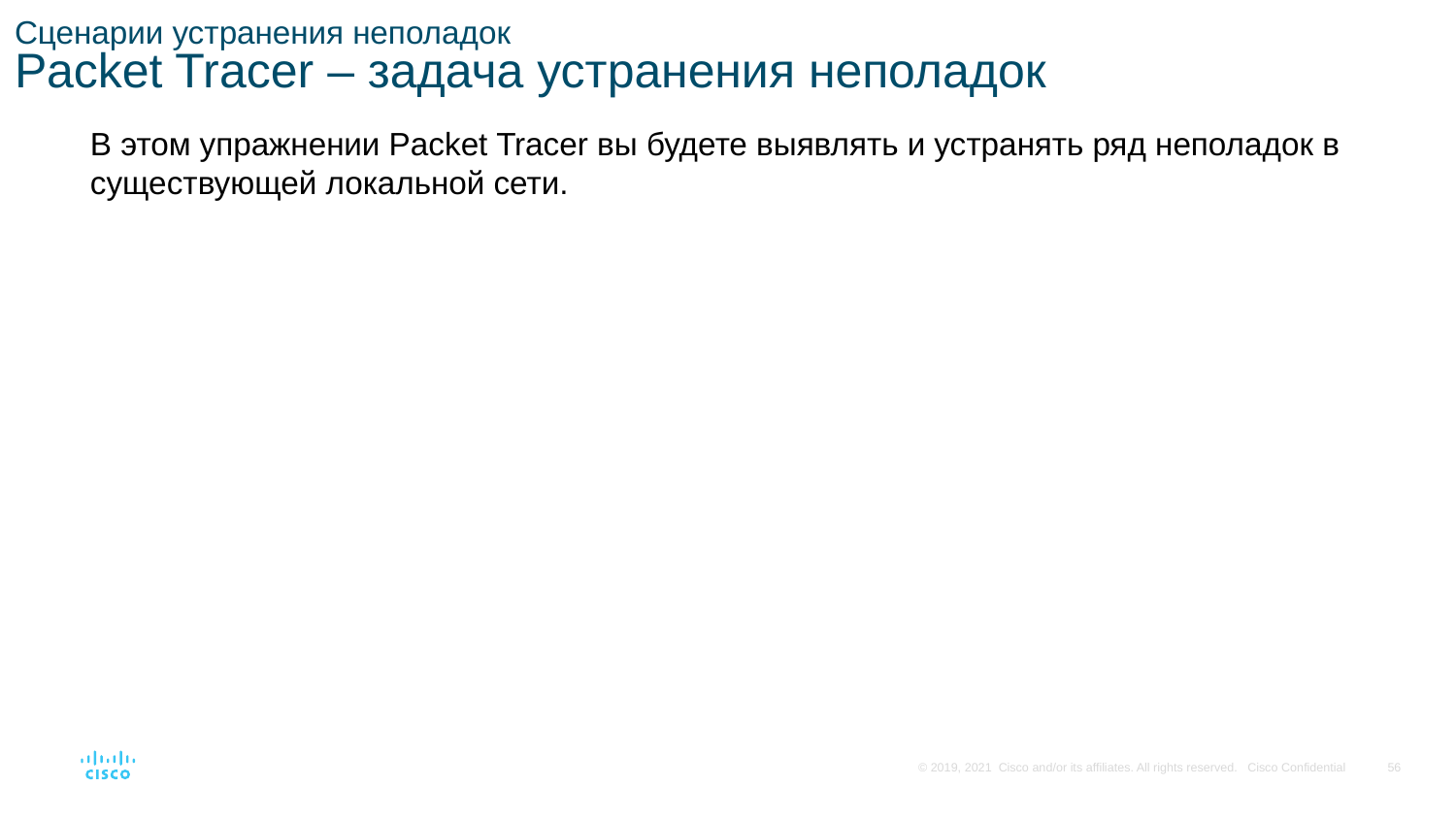

# Сценарии устранения неполадок Packet Tracer – задача устранения неполадок
В этом упражнении Packet Tracer вы будете выявлять и устранять ряд неполадок в существующей локальной сети.